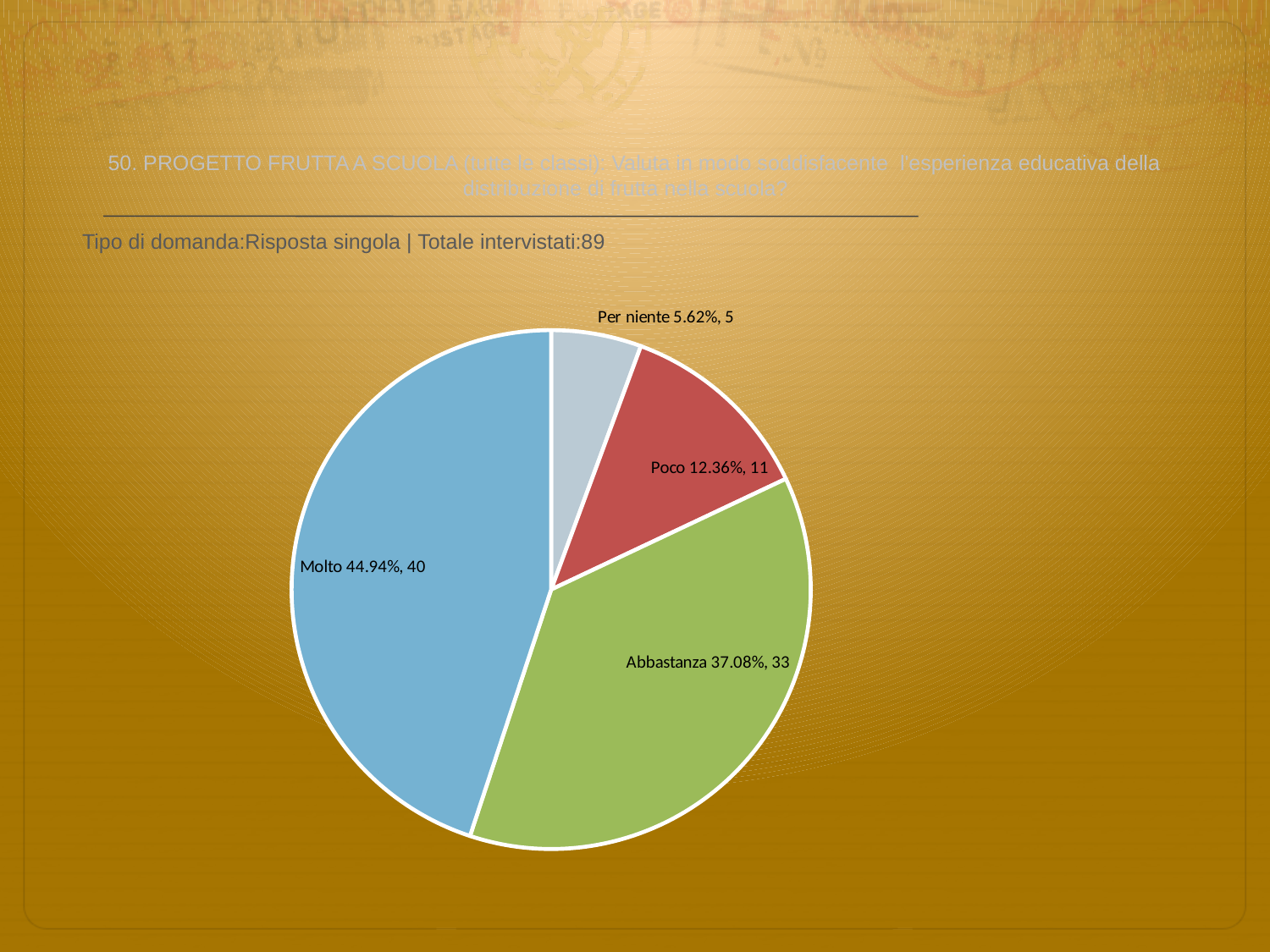

# 50. PROGETTO FRUTTA A SCUOLA (tutte le classi): Valuta in modo soddisfacente  l'esperienza educativa della distribuzione di frutta nella scuola?
 Tipo di domanda:Risposta singola | Totale intervistati:89

### Chart

| Category | Total |
|---|---|
| Per niente | 0.056199998 |
| Poco | 0.1236 |
| Abbastanza | 0.37080002 |
| Molto | 0.44939998 |